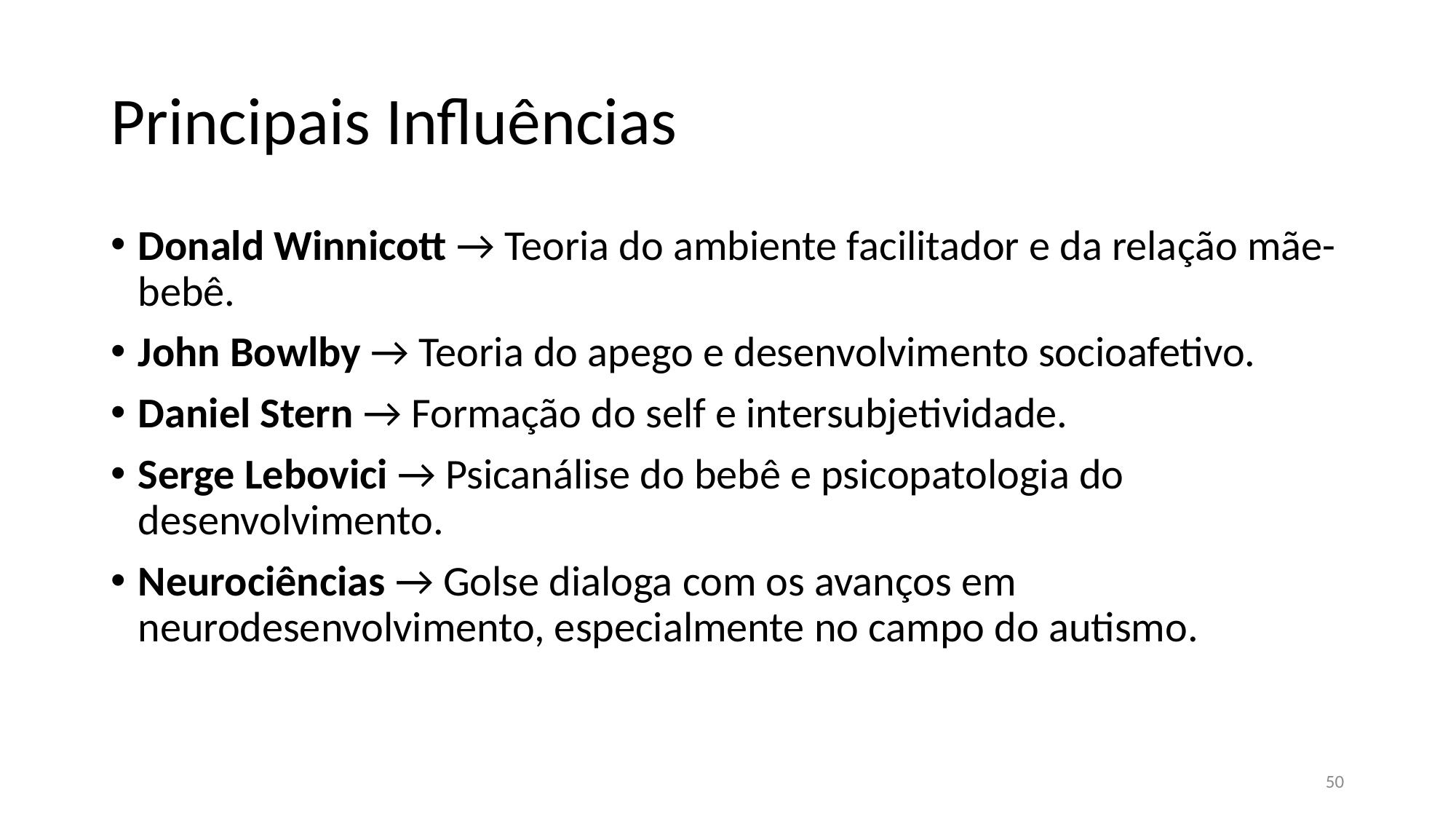

# Principais Influências
Donald Winnicott → Teoria do ambiente facilitador e da relação mãe-bebê.
John Bowlby → Teoria do apego e desenvolvimento socioafetivo.
Daniel Stern → Formação do self e intersubjetividade.
Serge Lebovici → Psicanálise do bebê e psicopatologia do desenvolvimento.
Neurociências → Golse dialoga com os avanços em neurodesenvolvimento, especialmente no campo do autismo.

50